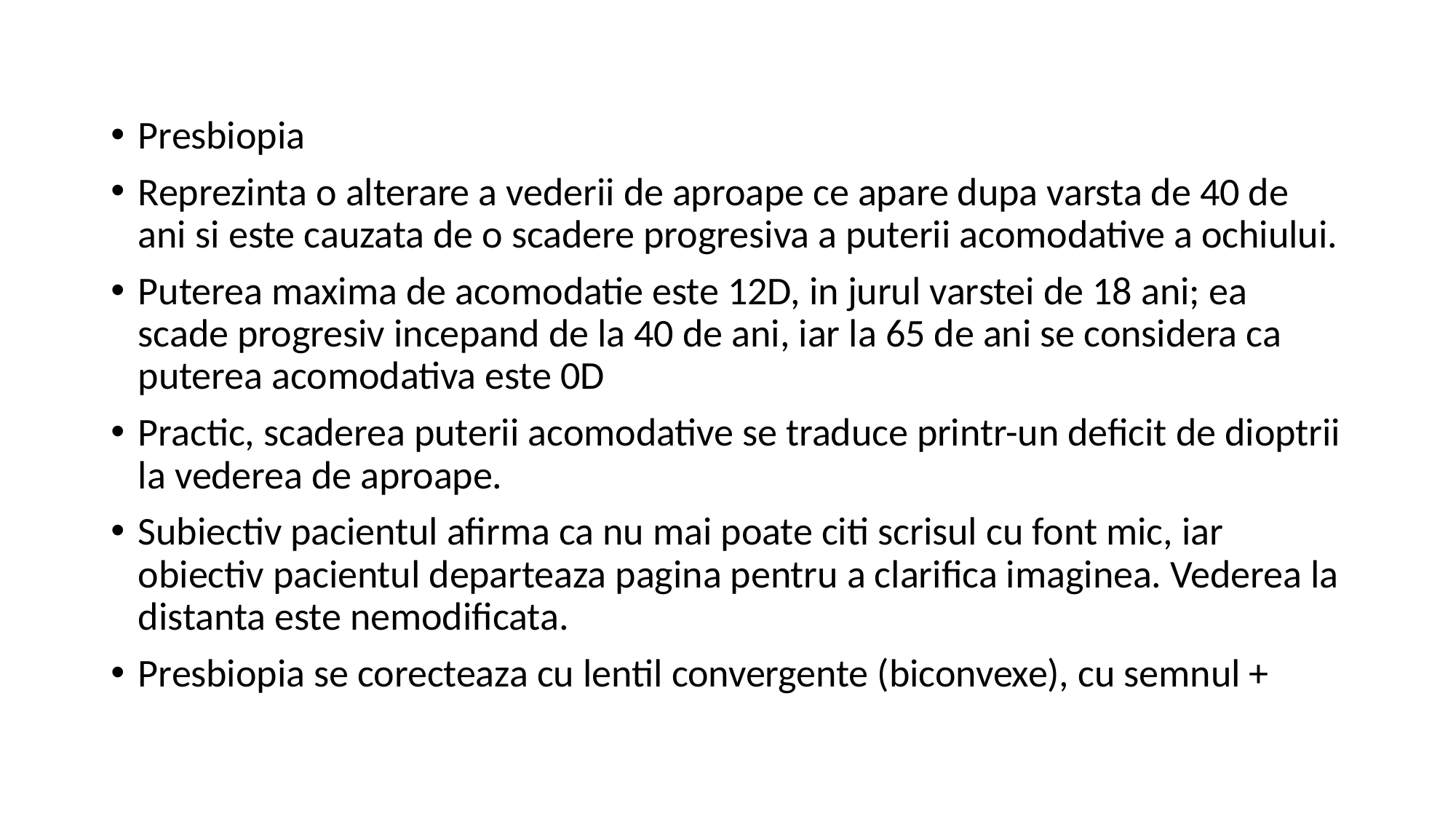

Presbiopia
Reprezinta o alterare a vederii de aproape ce apare dupa varsta de 40 de ani si este cauzata de o scadere progresiva a puterii acomodative a ochiului.
Puterea maxima de acomodatie este 12D, in jurul varstei de 18 ani; ea scade progresiv incepand de la 40 de ani, iar la 65 de ani se considera ca puterea acomodativa este 0D
Practic, scaderea puterii acomodative se traduce printr-un deficit de dioptrii la vederea de aproape.
Subiectiv pacientul afirma ca nu mai poate citi scrisul cu font mic, iar obiectiv pacientul departeaza pagina pentru a clarifica imaginea. Vederea la distanta este nemodificata.
Presbiopia se corecteaza cu lentil convergente (biconvexe), cu semnul +